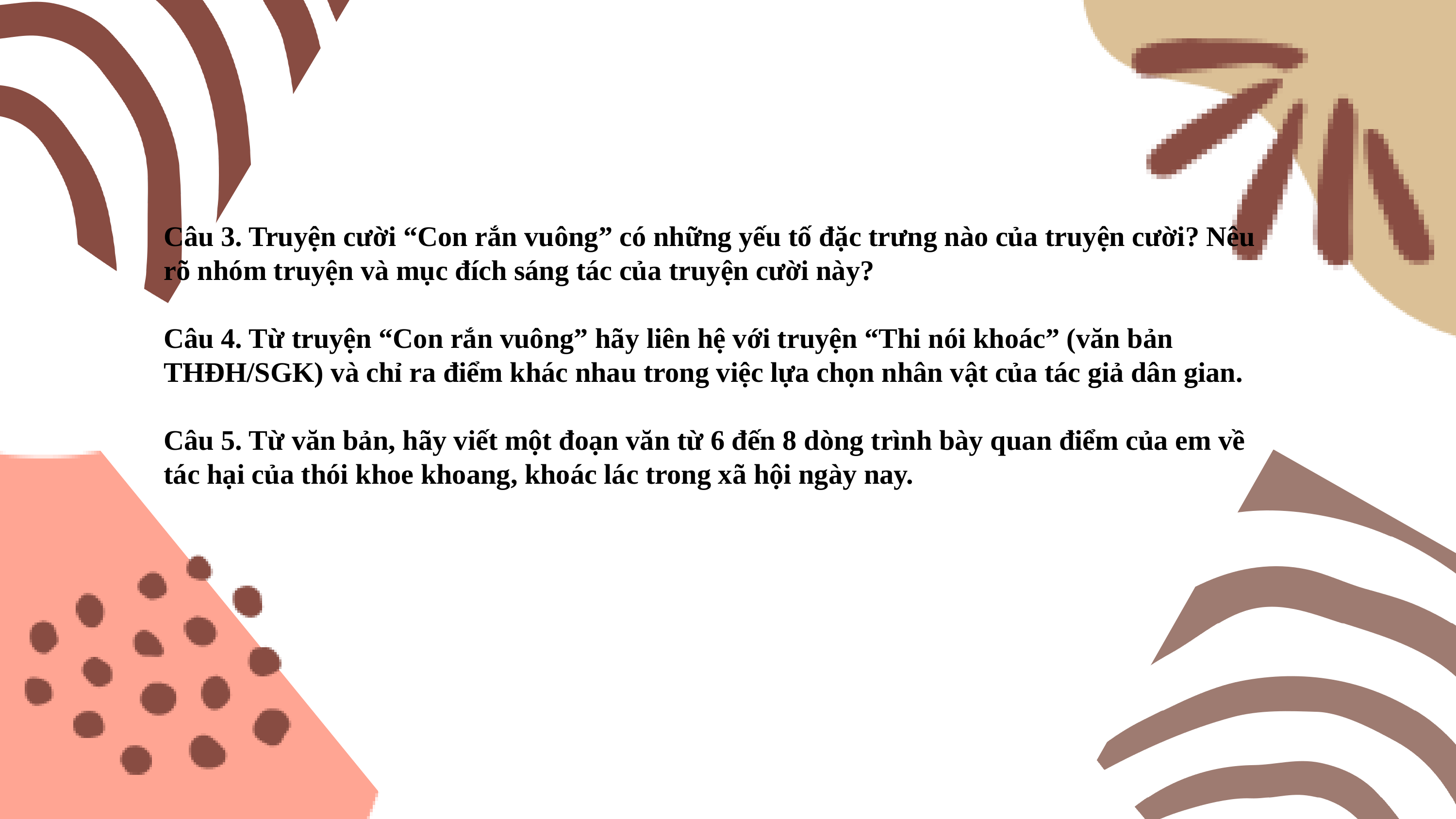

Câu 3. Truyện cười “Con rắn vuông” có những yếu tố đặc trưng nào của truyện cười? Nêu rõ nhóm truyện và mục đích sáng tác của truyện cười này?

Câu 4. Từ truyện “Con rắn vuông” hãy liên hệ với truyện “Thi nói khoác” (văn bản THĐH/SGK) và chỉ ra điểm khác nhau trong việc lựa chọn nhân vật của tác giả dân gian.

Câu 5. Từ văn bản, hãy viết một đoạn văn từ 6 đến 8 dòng trình bày quan điểm của em về tác hại của thói khoe khoang, khoác lác trong xã hội ngày nay.